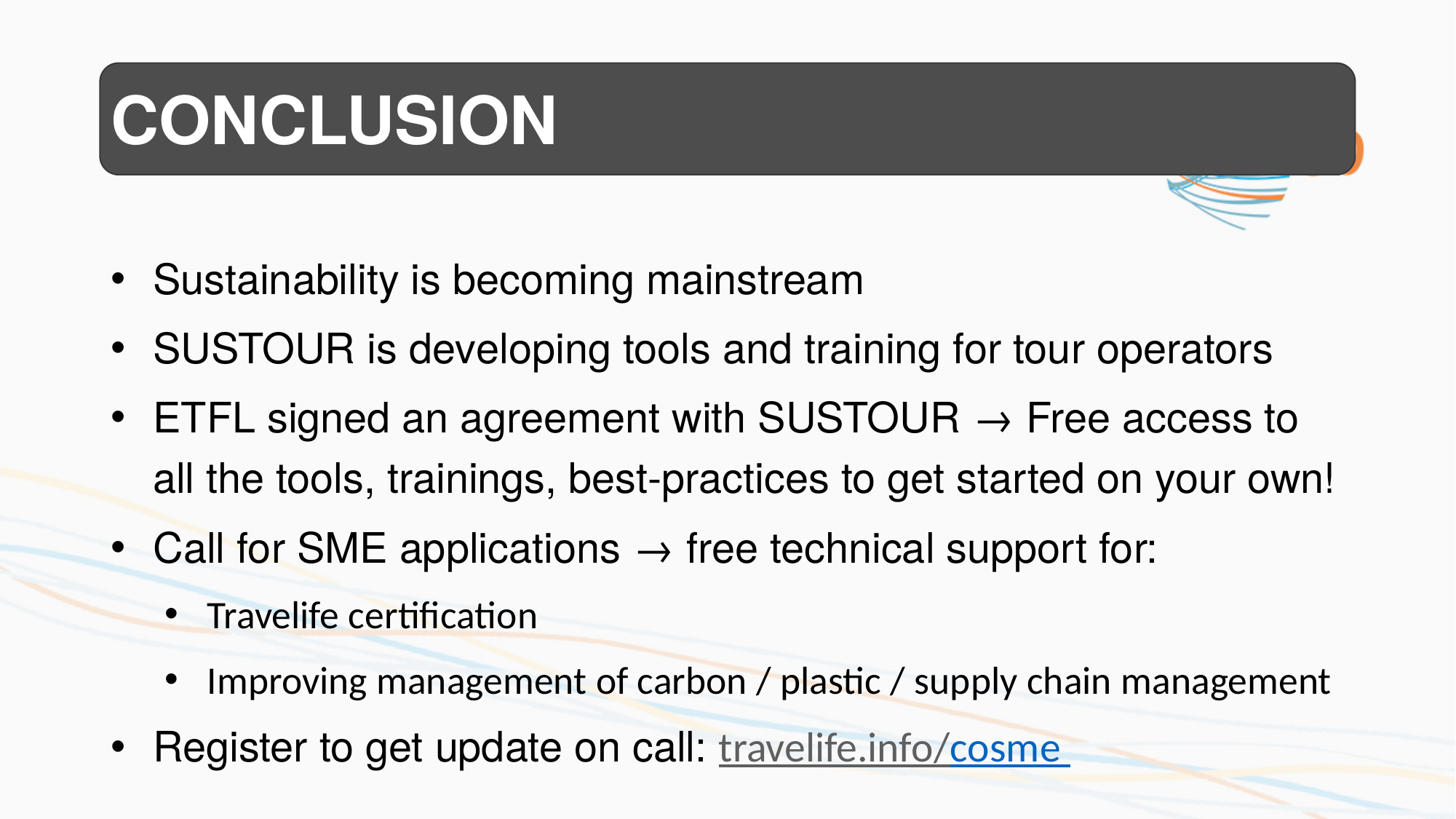

# CONCLUSION

Sustainability is becoming mainstream
SUSTOUR is developing tools and training for tour operators
ETFL signed an agreement with SUSTOUR → Free access to all the tools, trainings, best-practices to get started on your own!
Call for SME applications → free technical support for:
Travelife certification
Improving management of carbon / plastic / supply chain management
Register to get update on call: travelife.info/cosme